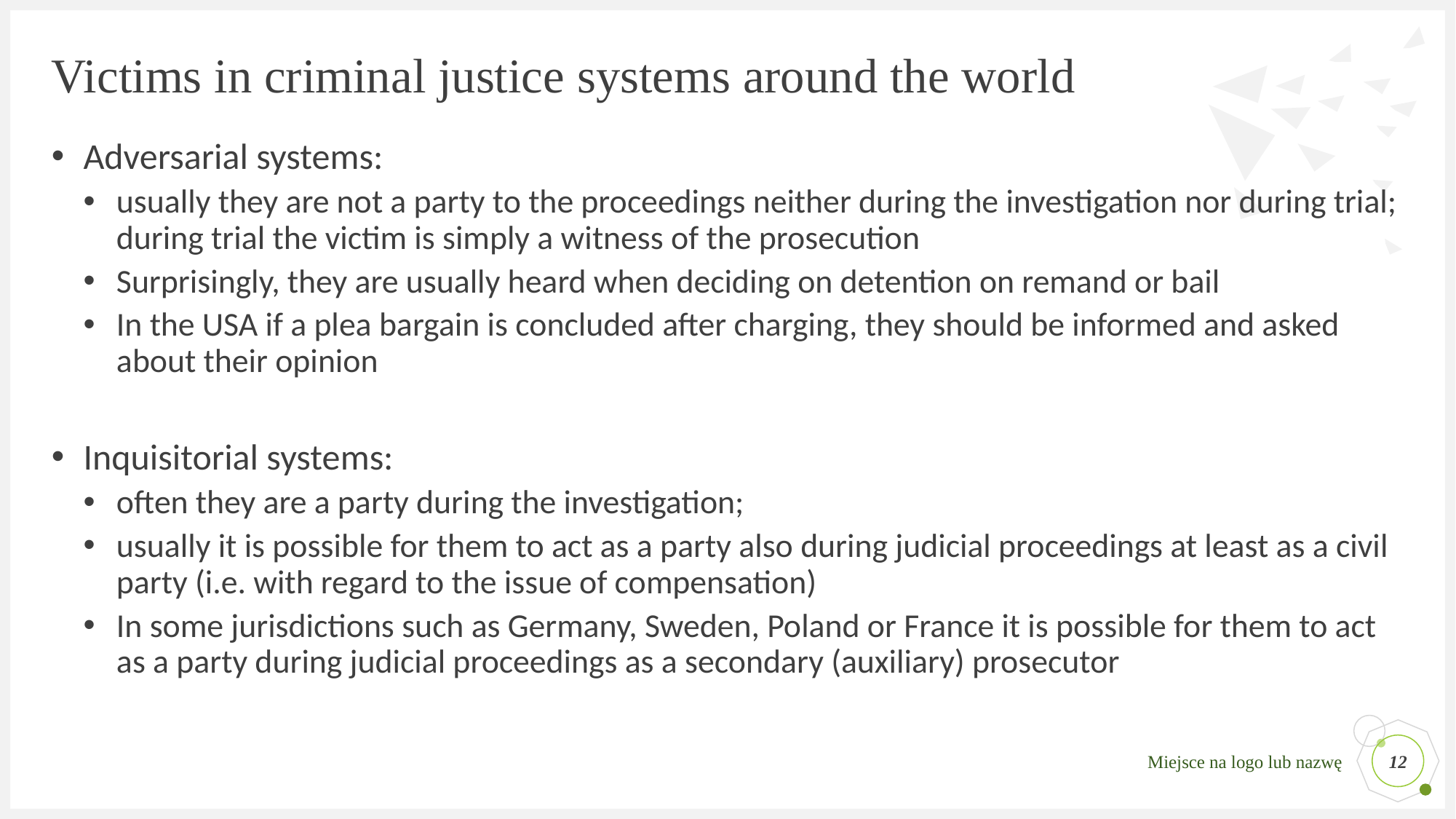

# Victims in criminal justice systems around the world
Adversarial systems:
usually they are not a party to the proceedings neither during the investigation nor during trial; during trial the victim is simply a witness of the prosecution
Surprisingly, they are usually heard when deciding on detention on remand or bail
In the USA if a plea bargain is concluded after charging, they should be informed and asked about their opinion

Inquisitorial systems:
often they are a party during the investigation;
usually it is possible for them to act as a party also during judicial proceedings at least as a civil party (i.e. with regard to the issue of compensation)
In some jurisdictions such as Germany, Sweden, Poland or France it is possible for them to act as a party during judicial proceedings as a secondary (auxiliary) prosecutor
12